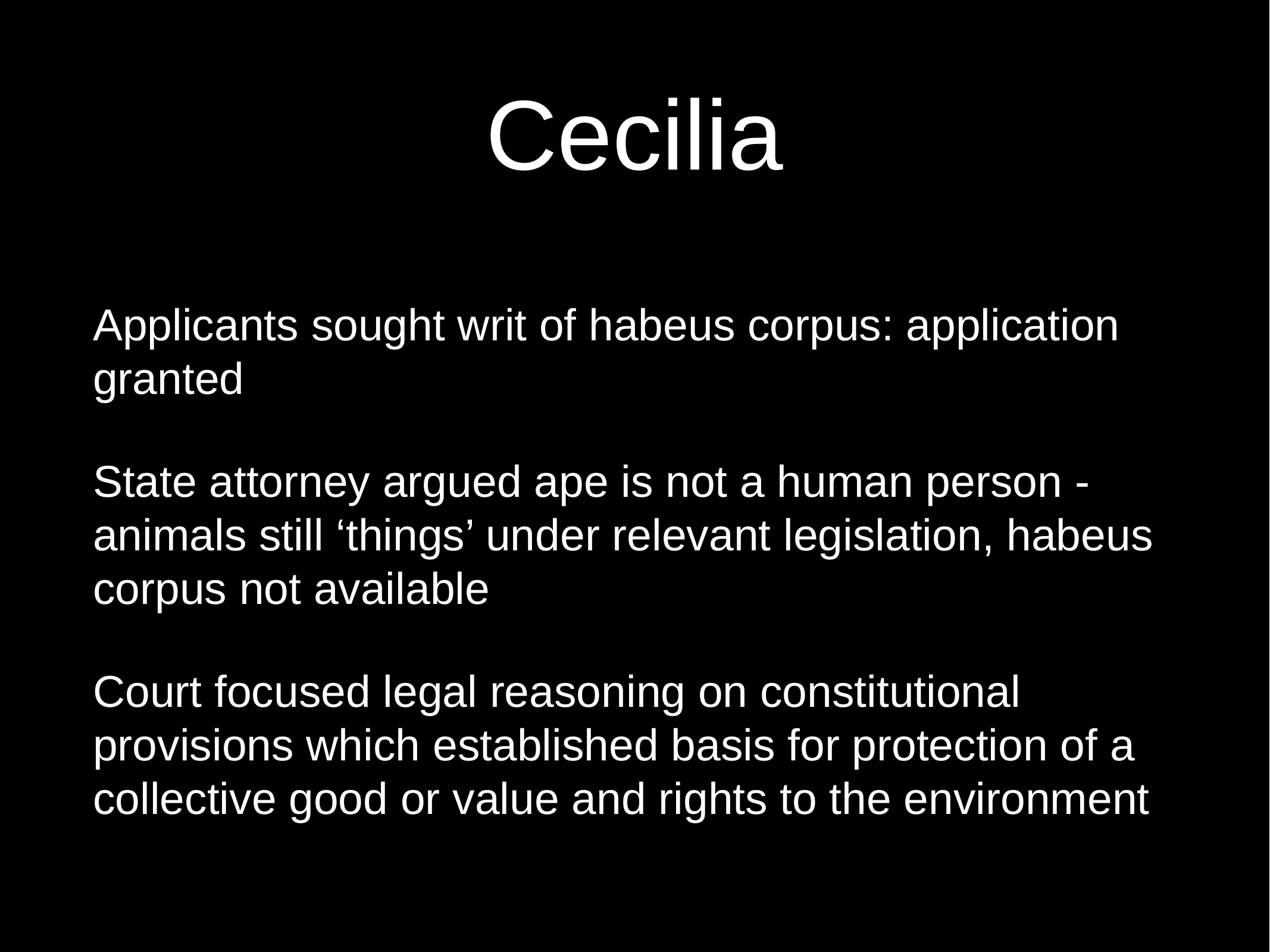

# Cecilia
Applicants sought writ of habeus corpus: application granted
State attorney argued ape is not a human person - animals still ‘things’ under relevant legislation, habeus corpus not available
Court focused legal reasoning on constitutional provisions which established basis for protection of a collective good or value and rights to the environment